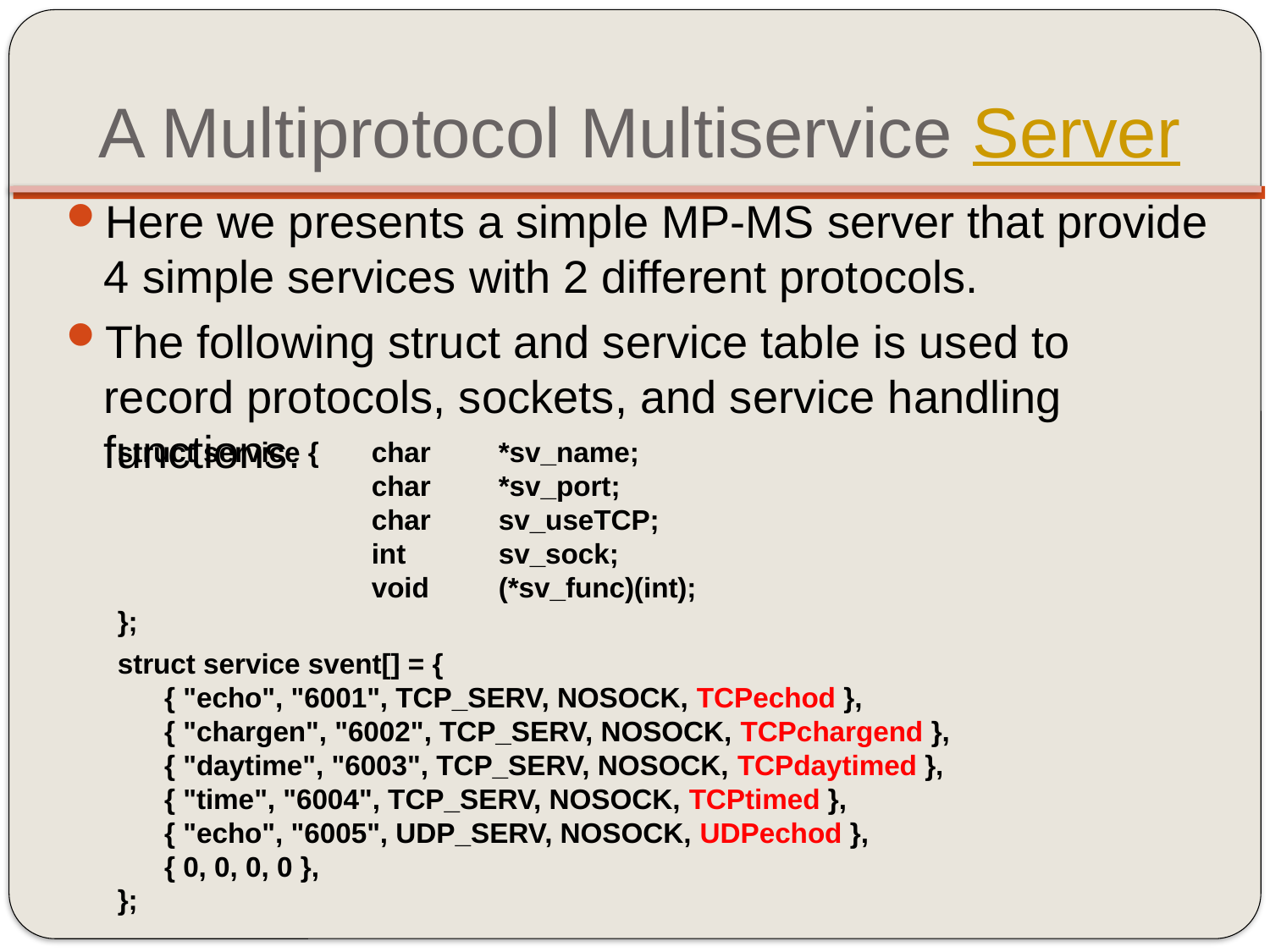

# A Multiprotocol Multiservice Server
Here we presents a simple MP-MS server that provide 4 simple services with 2 different protocols.
The following struct and service table is used to record protocols, sockets, and service handling functions.

struct service {	char	*sv_name;
		char	*sv_port;
		char	sv_useTCP;
		int	sv_sock;
		void	(*sv_func)(int);
};
struct service svent[] = {
      { "echo", "6001", TCP_SERV, NOSOCK, TCPechod },
      { "chargen", "6002", TCP_SERV, NOSOCK, TCPchargend },
      { "daytime", "6003", TCP_SERV, NOSOCK, TCPdaytimed },
      { "time", "6004", TCP_SERV, NOSOCK, TCPtimed },
      { "echo", "6005", UDP_SERV, NOSOCK, UDPechod },
      { 0, 0, 0, 0 },
};